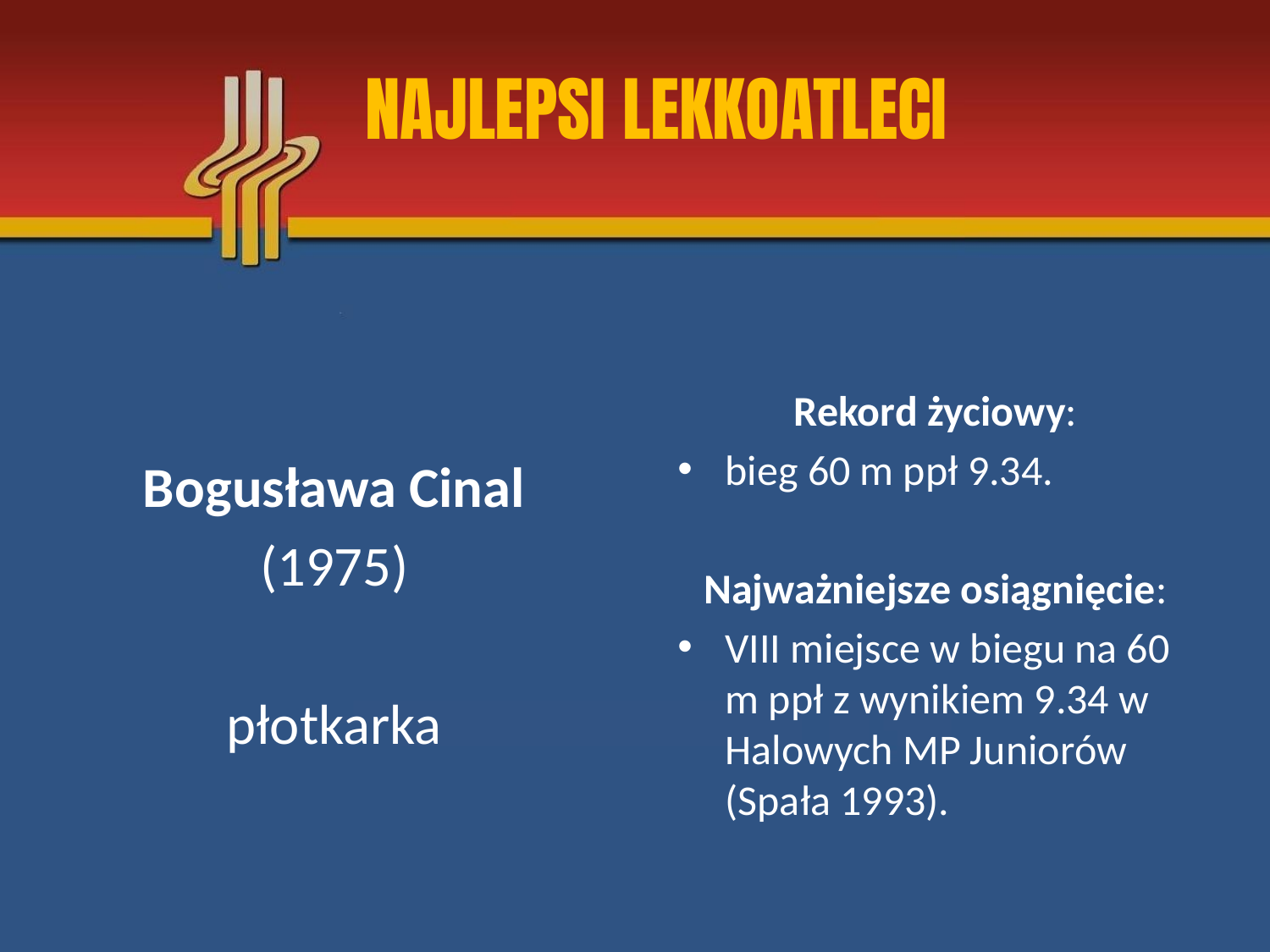

# NAJLEPSI LEKKOATLECI

Bogusława Cinal
 (1975)

płotkarka

Rekord życiowy:
bieg 60 m ppł 9.34.

Najważniejsze osiągnięcie:
VIII miejsce w biegu na 60 m ppł z wynikiem 9.34 w Halowych MP Juniorów (Spała 1993).